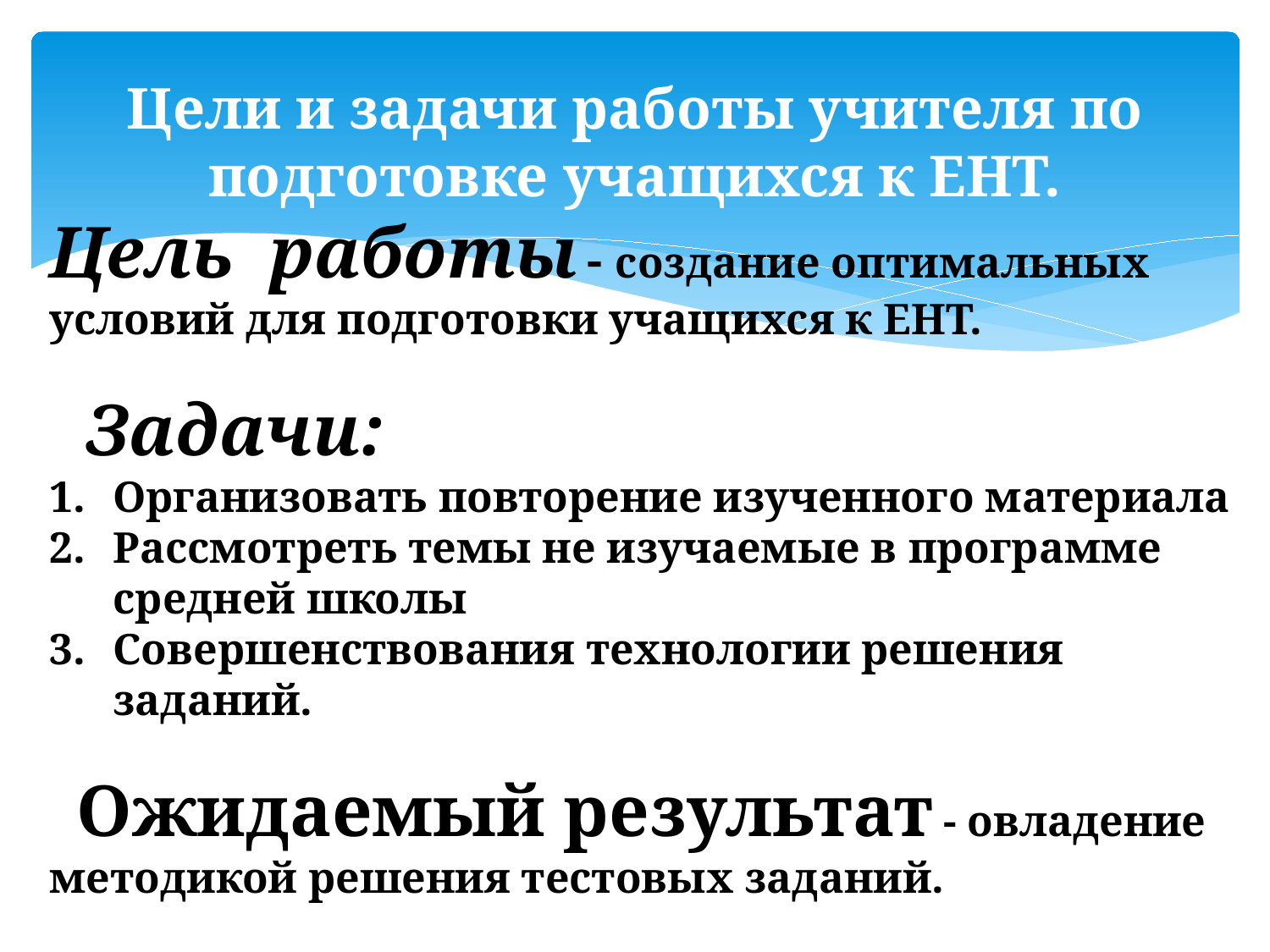

Цели и задачи работы учителя по подготовке учащихся к ЕНТ.
Цель  работы - создание оптимальных условий для подготовки учащихся к ЕНТ.

    Задачи:
Организовать повторение изученного материала
Рассмотреть темы не изучаемые в программе средней школы
Совершенствования технологии решения заданий.

   Ожидаемый результат - овладение методикой решения тестовых заданий.